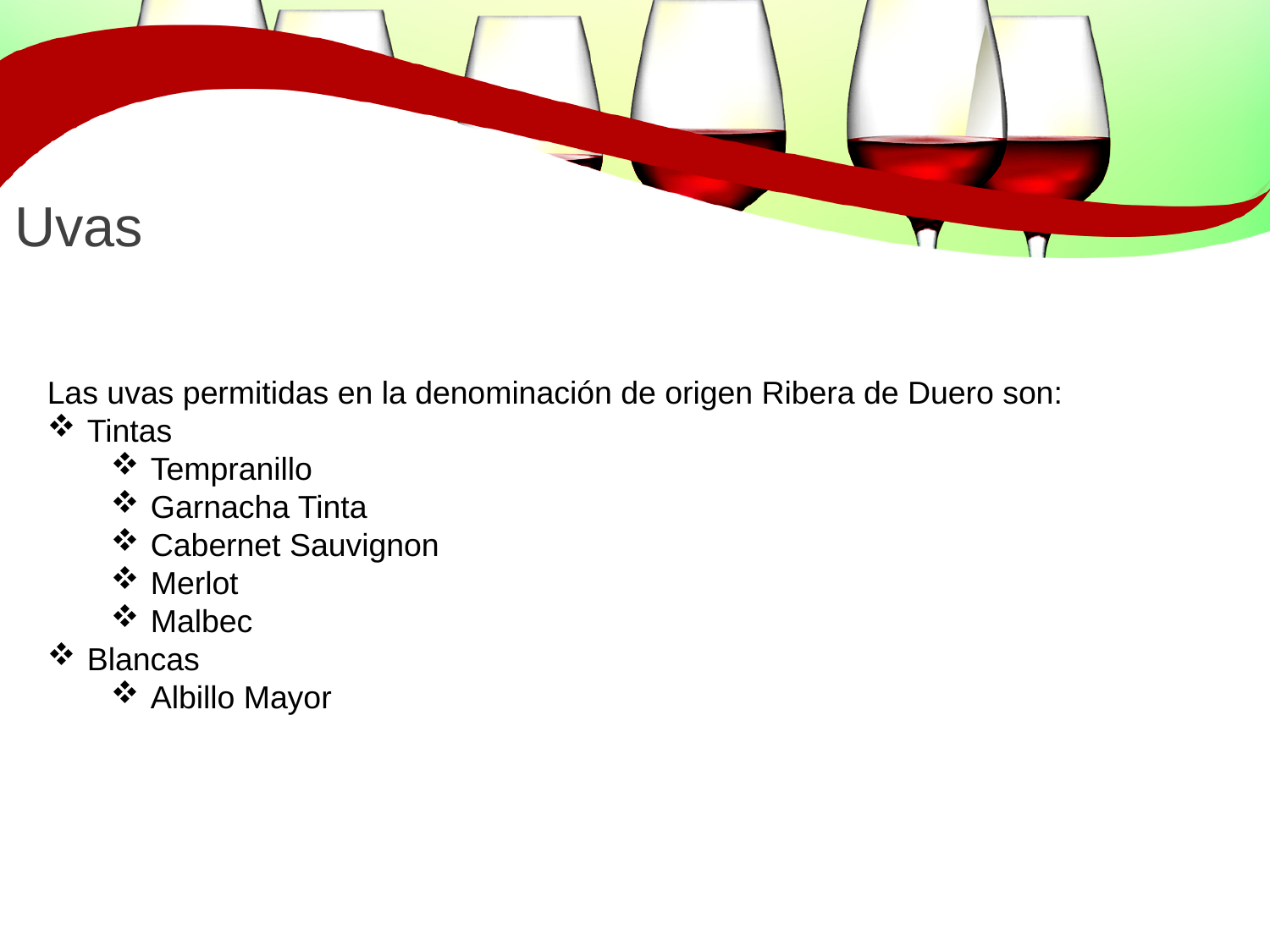

# Uvas

Las uvas permitidas en la denominación de origen Ribera de Duero son:
Tintas
Tempranillo
Garnacha Tinta
Cabernet Sauvignon
Merlot
Malbec
Blancas
Albillo Mayor